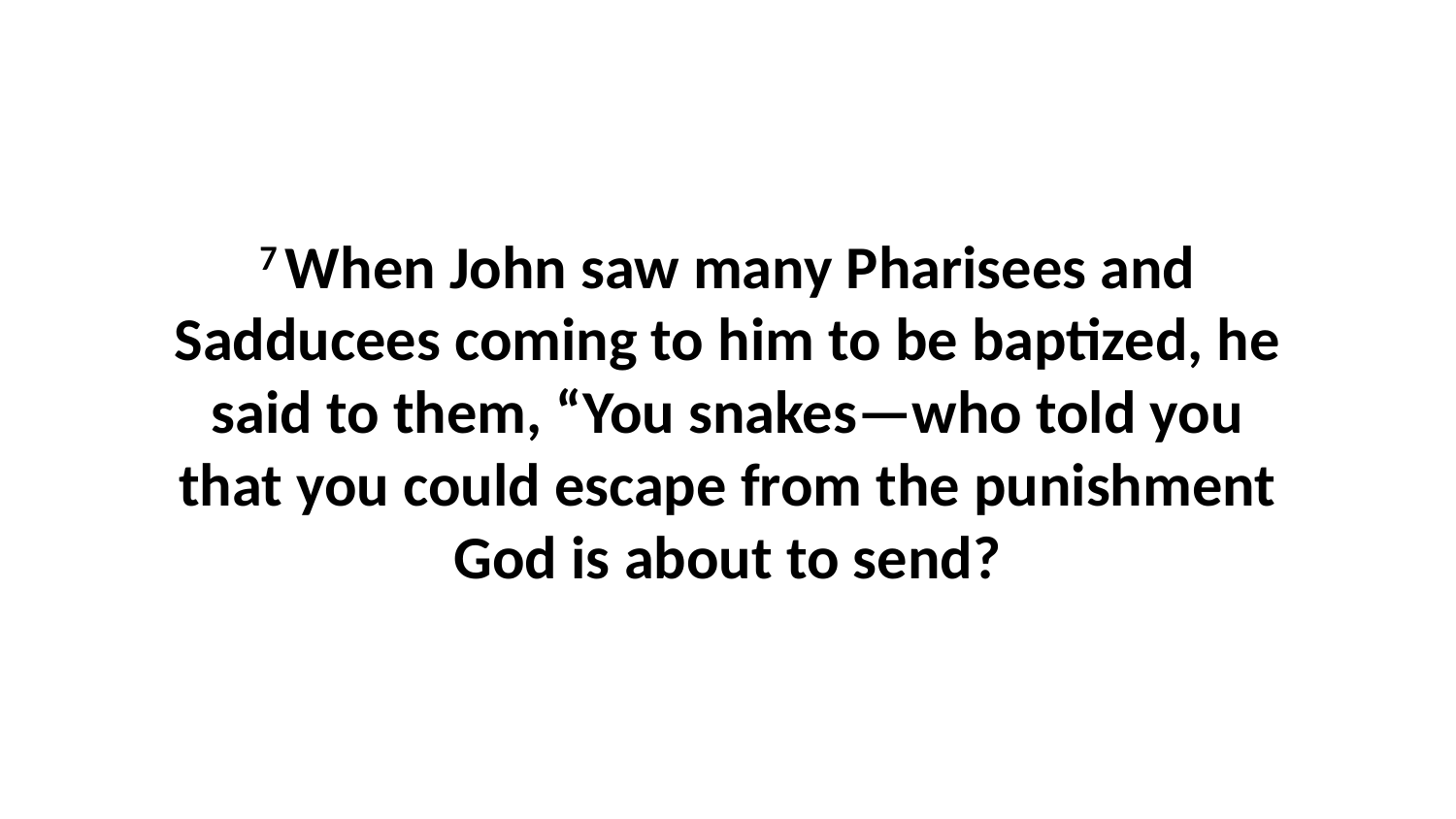

7 When John saw many Pharisees and Sadducees coming to him to be baptized, he said to them, “You snakes—who told you that you could escape from the punishment God is about to send?